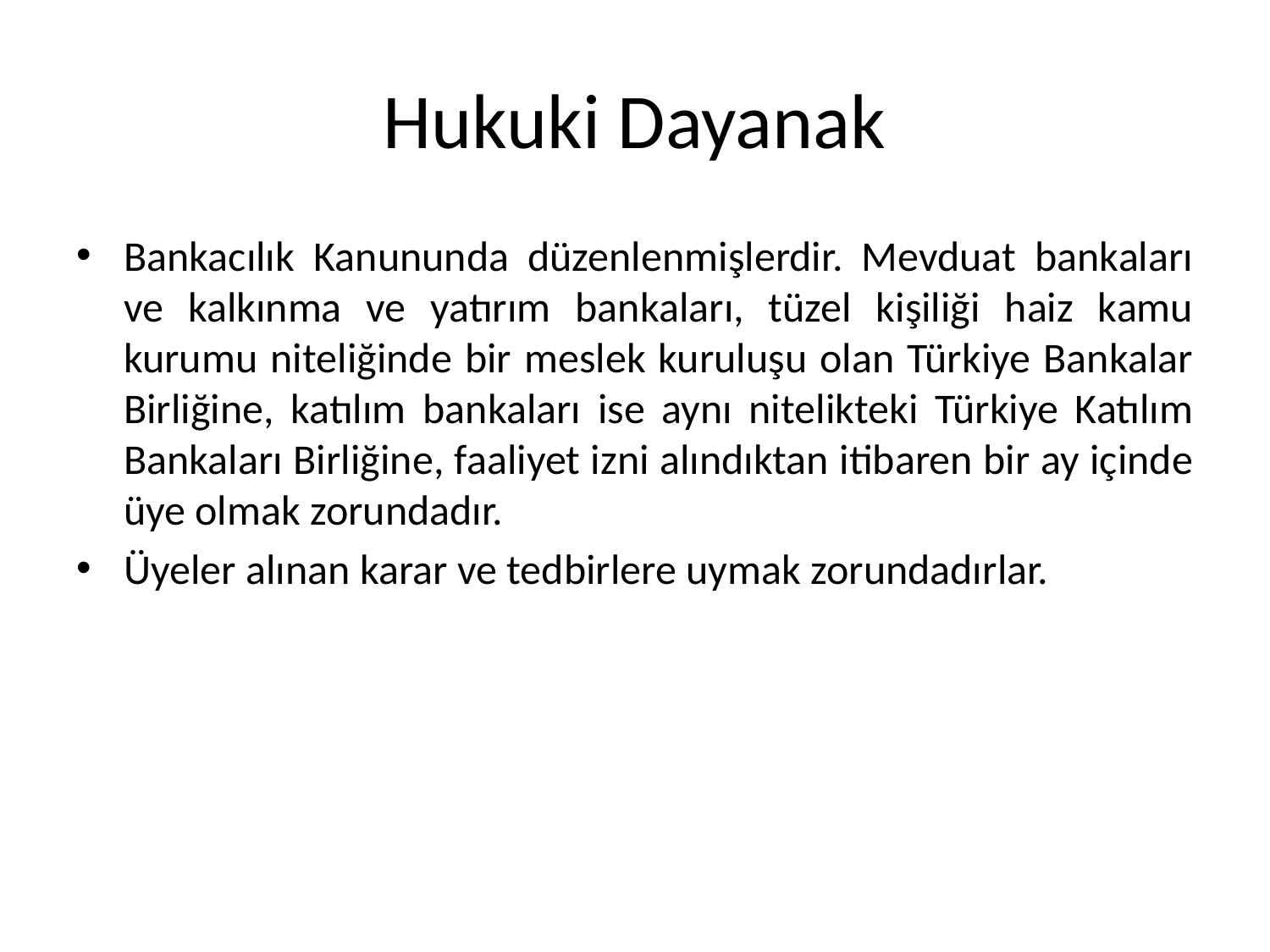

# Hukuki Dayanak
Bankacılık Kanununda düzenlenmişlerdir. Mevduat bankaları ve kalkınma ve yatırım bankaları, tüzel kişiliği haiz kamu kurumu niteliğinde bir meslek kuruluşu olan Türkiye Bankalar Birliğine, katılım bankaları ise aynı nitelikteki Türkiye Katılım Bankaları Birliğine, faaliyet izni alındıktan itibaren bir ay içinde üye olmak zorundadır.
Üyeler alınan karar ve tedbirlere uymak zorundadırlar.